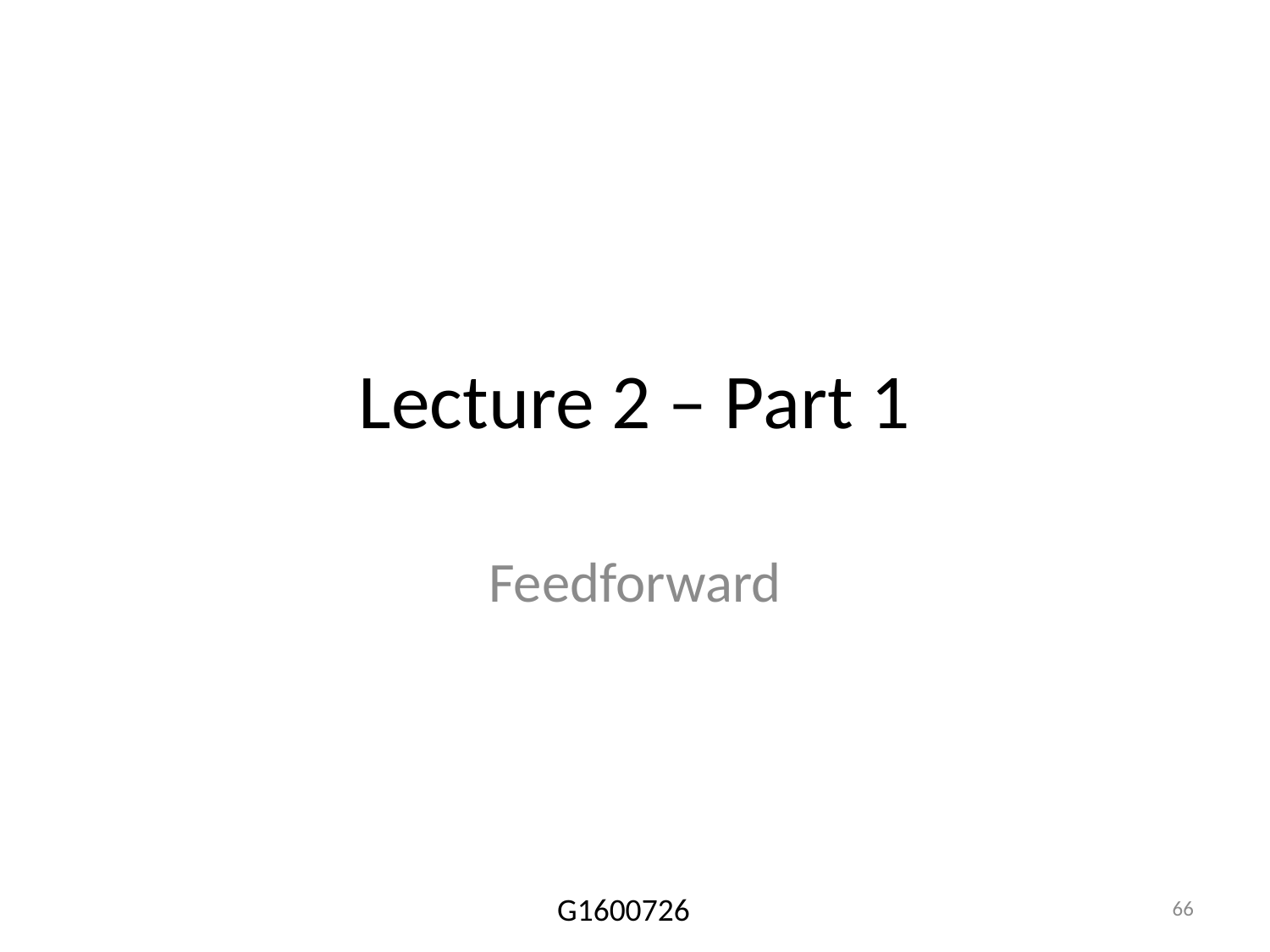

# Lecture 2 – Part 1
Feedforward
66
G1600726